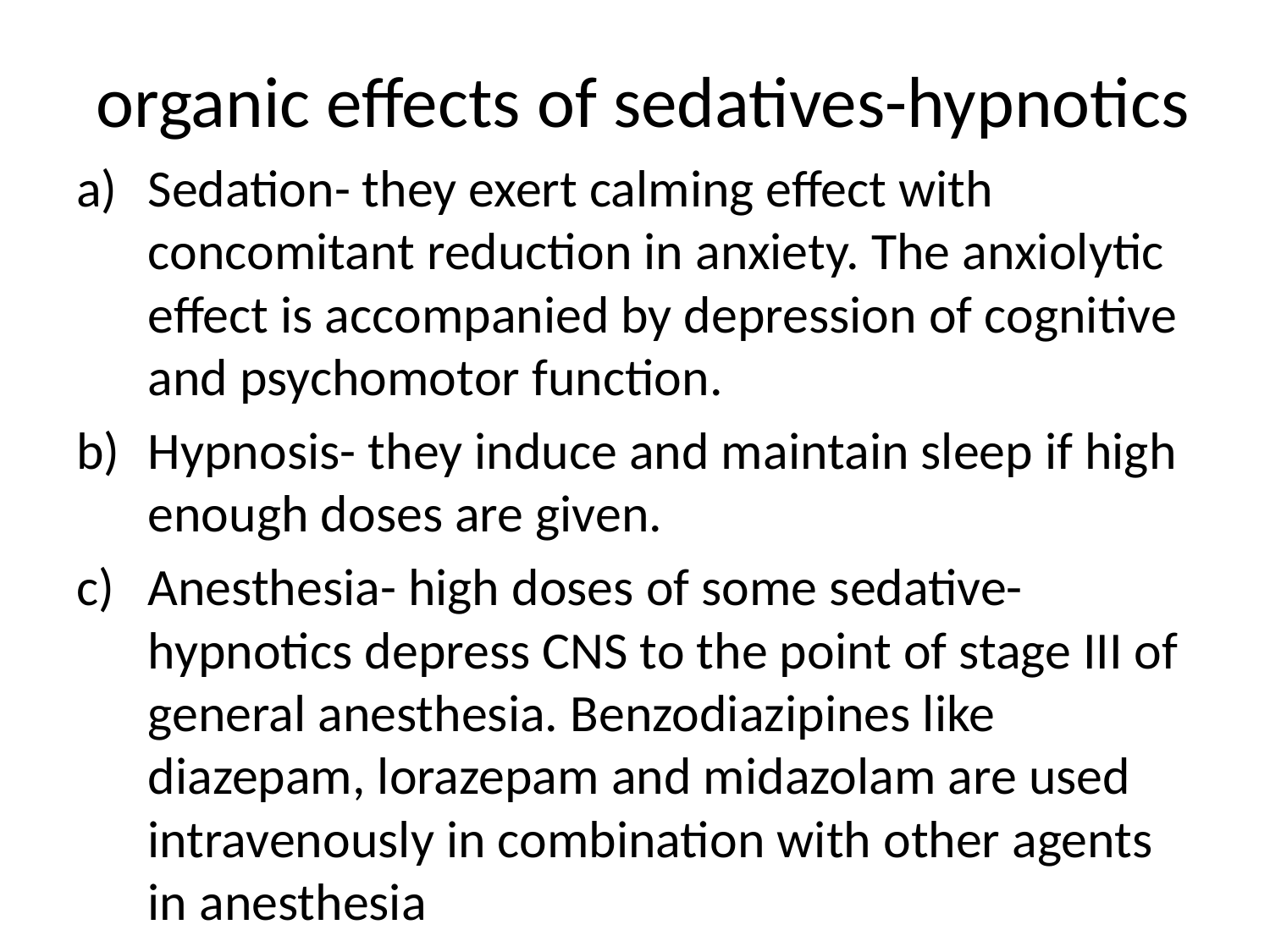

# organic effects of sedatives-hypnotics
Sedation- they exert calming effect with concomitant reduction in anxiety. The anxiolytic effect is accompanied by depression of cognitive and psychomotor function.
Hypnosis- they induce and maintain sleep if high enough doses are given.
Anesthesia- high doses of some sedative-hypnotics depress CNS to the point of stage III of general anesthesia. Benzodiazipines like diazepam, lorazepam and midazolam are used intravenously in combination with other agents in anesthesia